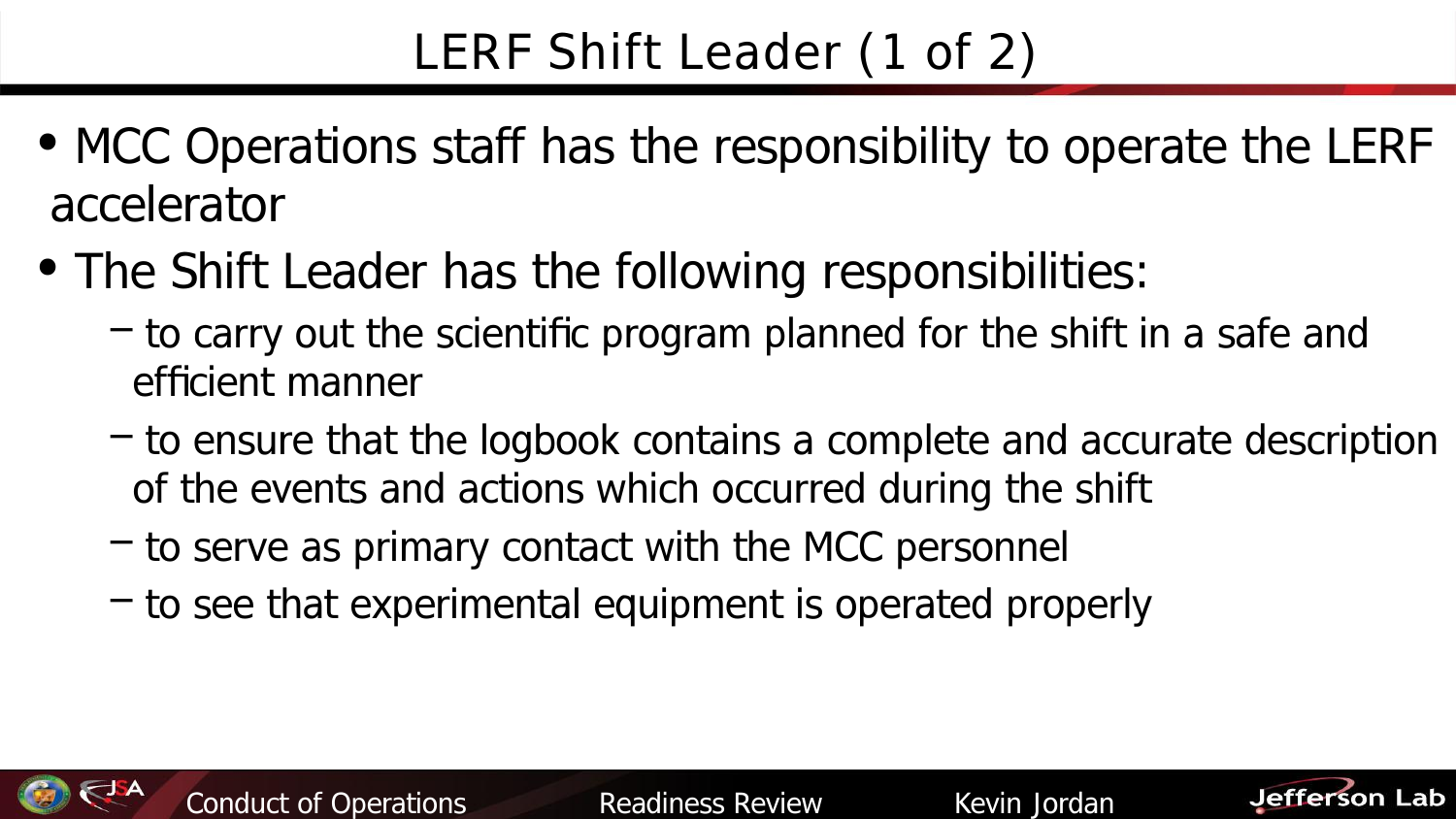

# LERF Shift Leader (1 of 2)
 MCC Operations staff has the responsibility to operate the LERF accelerator
 The Shift Leader has the following responsibilities:
 to carry out the scientific program planned for the shift in a safe and efficient manner
 to ensure that the logbook contains a complete and accurate description of the events and actions which occurred during the shift
 to serve as primary contact with the MCC personnel
 to see that experimental equipment is operated properly